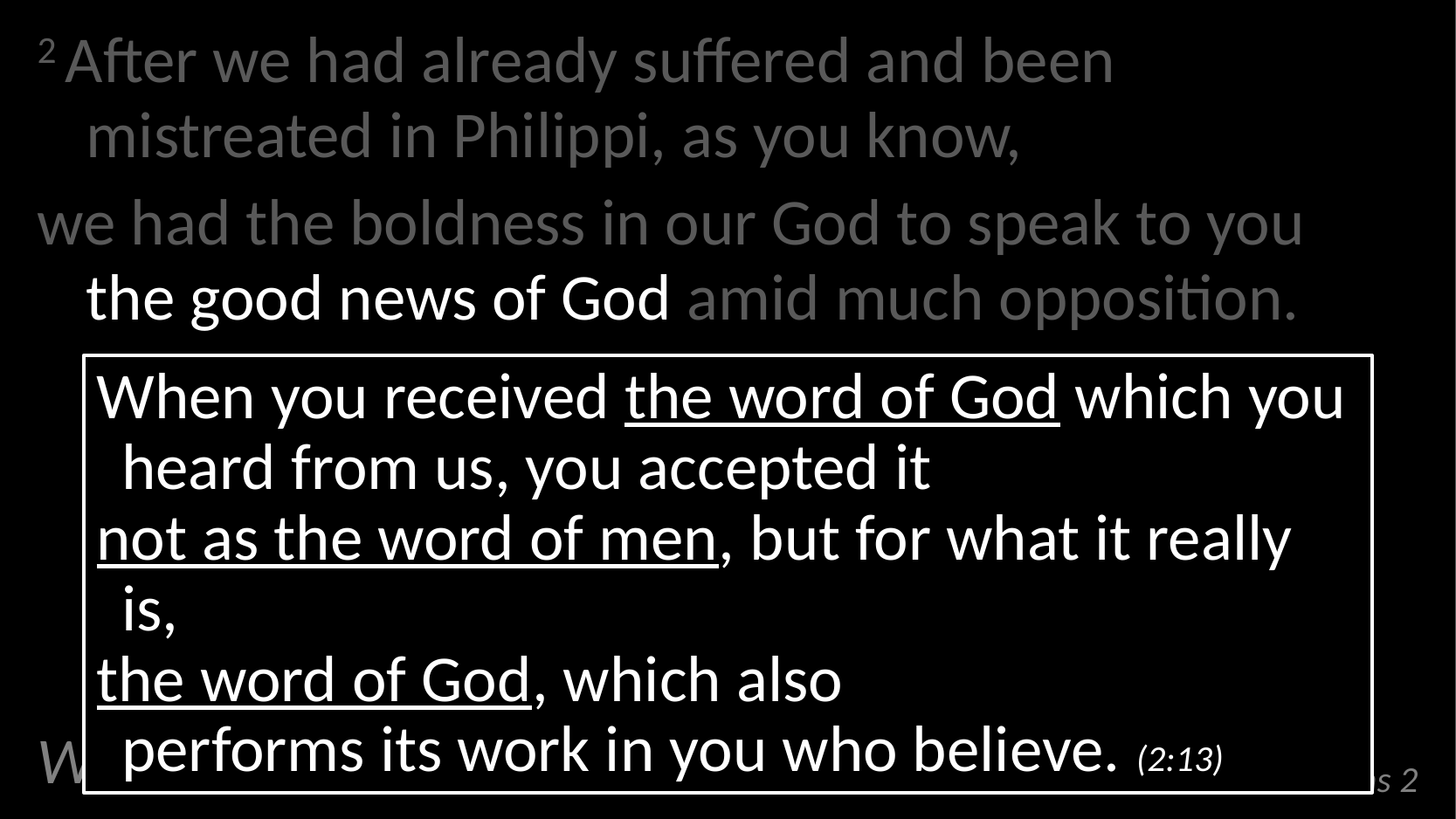

2 After we had already suffered and been mistreated in Philippi, as you know,
we had the boldness in our God to speak to you
the good news of God amid much opposition.
When you received the word of God which you heard from us, you accepted it
not as the word of men, but for what it really is,
the word of God, which also
performs its work in you who believe. (2:13)
What they spoke

# 1 Thessalonians 2